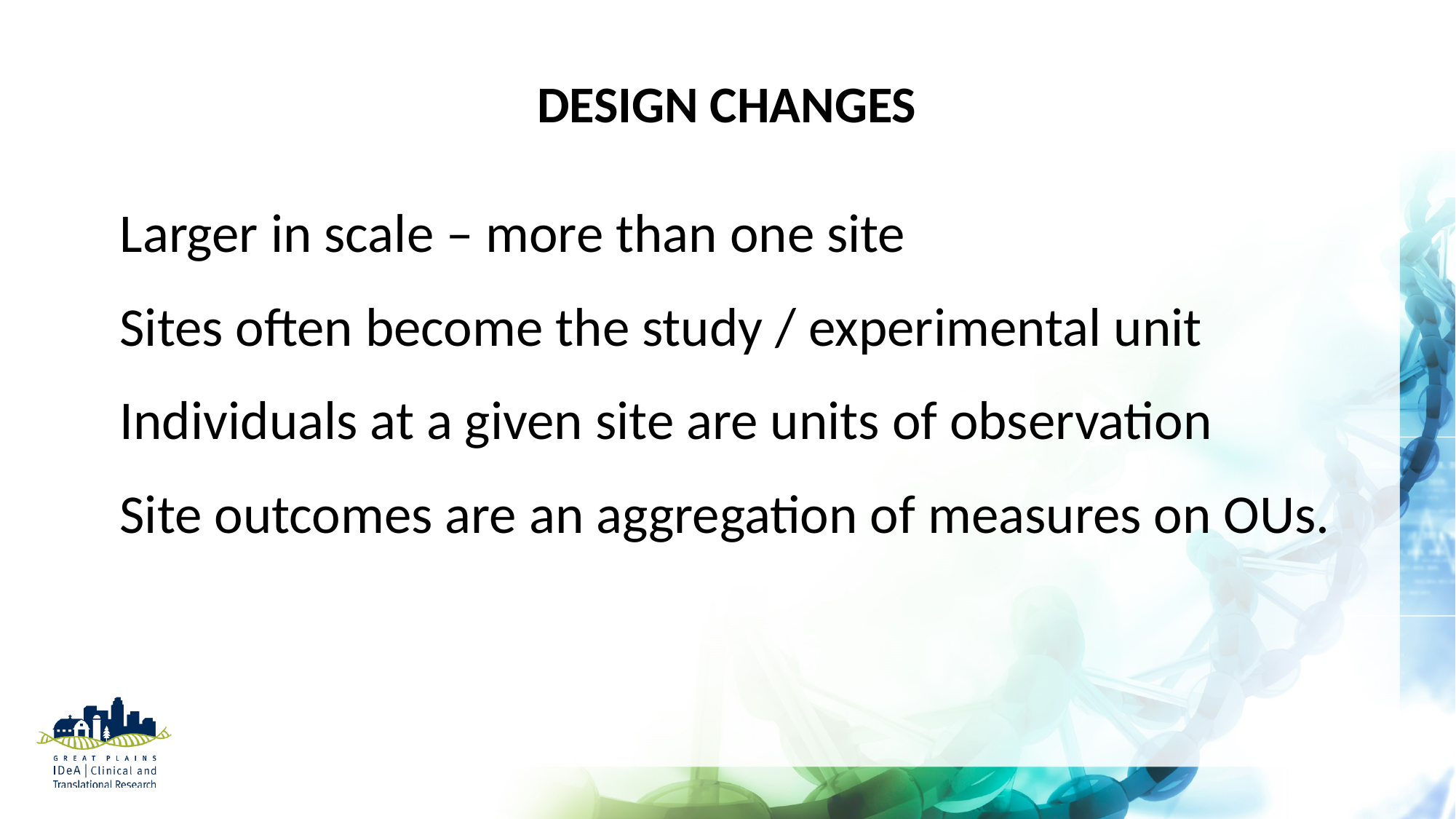

# Design Changes
Larger in scale – more than one site
Sites often become the study / experimental unit
Individuals at a given site are units of observation
Site outcomes are an aggregation of measures on OUs.